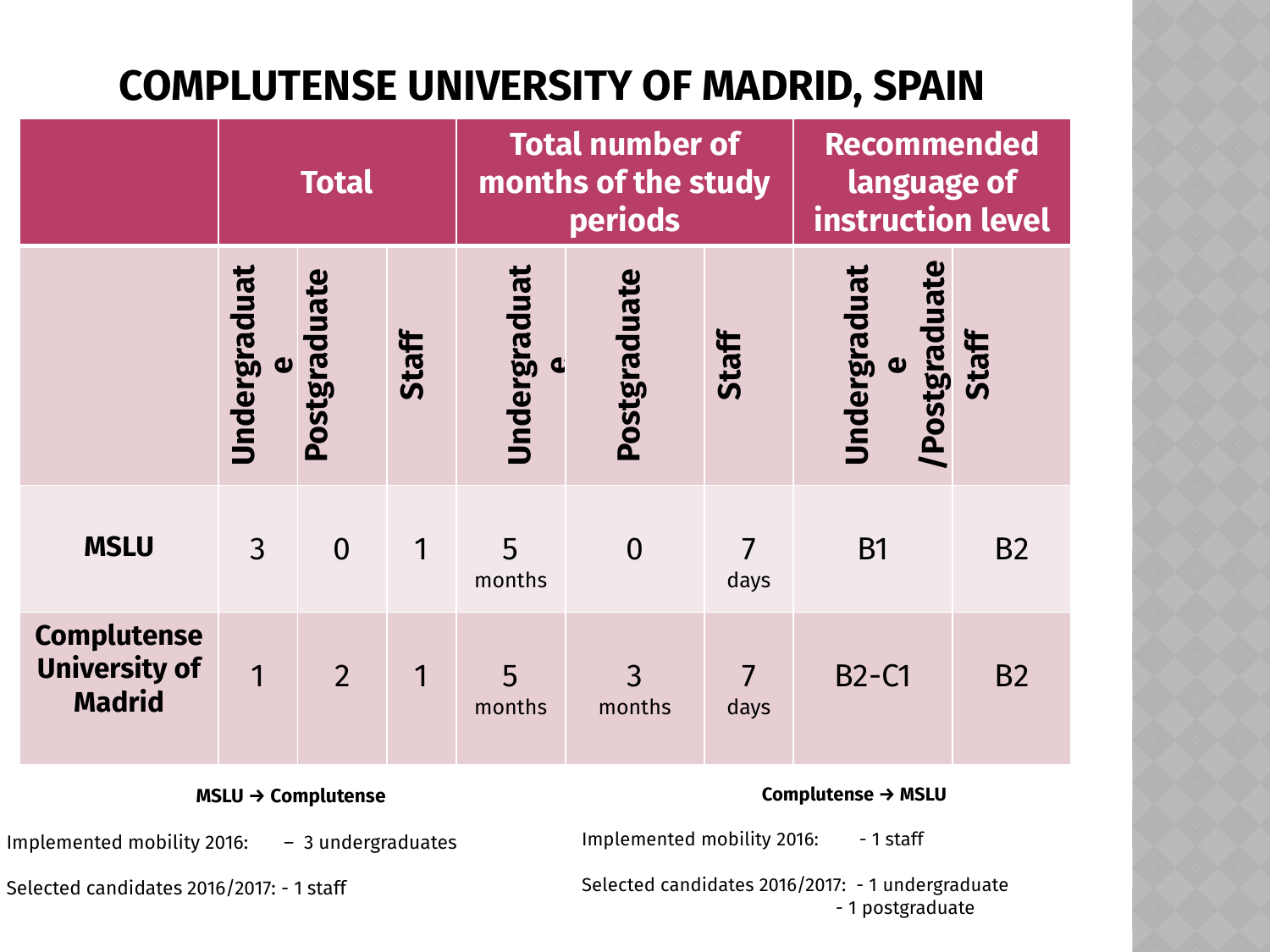

# Complutense University of Madrid, Spain
|  | Total |  |  | Total number of months of the study periods |  |  | Recommended language of instruction level |  |
| --- | --- | --- | --- | --- | --- | --- | --- | --- |
|  | Undergraduate | Postgraduate | Staff | Undergraduate | Postgraduate | Staff | Undergraduate /Postgraduate | Staff |
| MSLU | 3 | 0 | 1 | 5 months | 0 | 7 days | B1 | B2 |
| Complutense University of Madrid | 1 | 2 | 1 | 5 months | 3 months | 7 days | B2-C1 | B2 |
MSLU → Complutense

Implemented mobility 2016:       –  3 undergraduates

Selected candidates 2016/2017: - 1 staff

Complutense → MSLU

Implemented mobility 2016:        - 1 staff

Selected candidates 2016/2017:  - 1 undergraduate
                                                  - 1 postgraduate